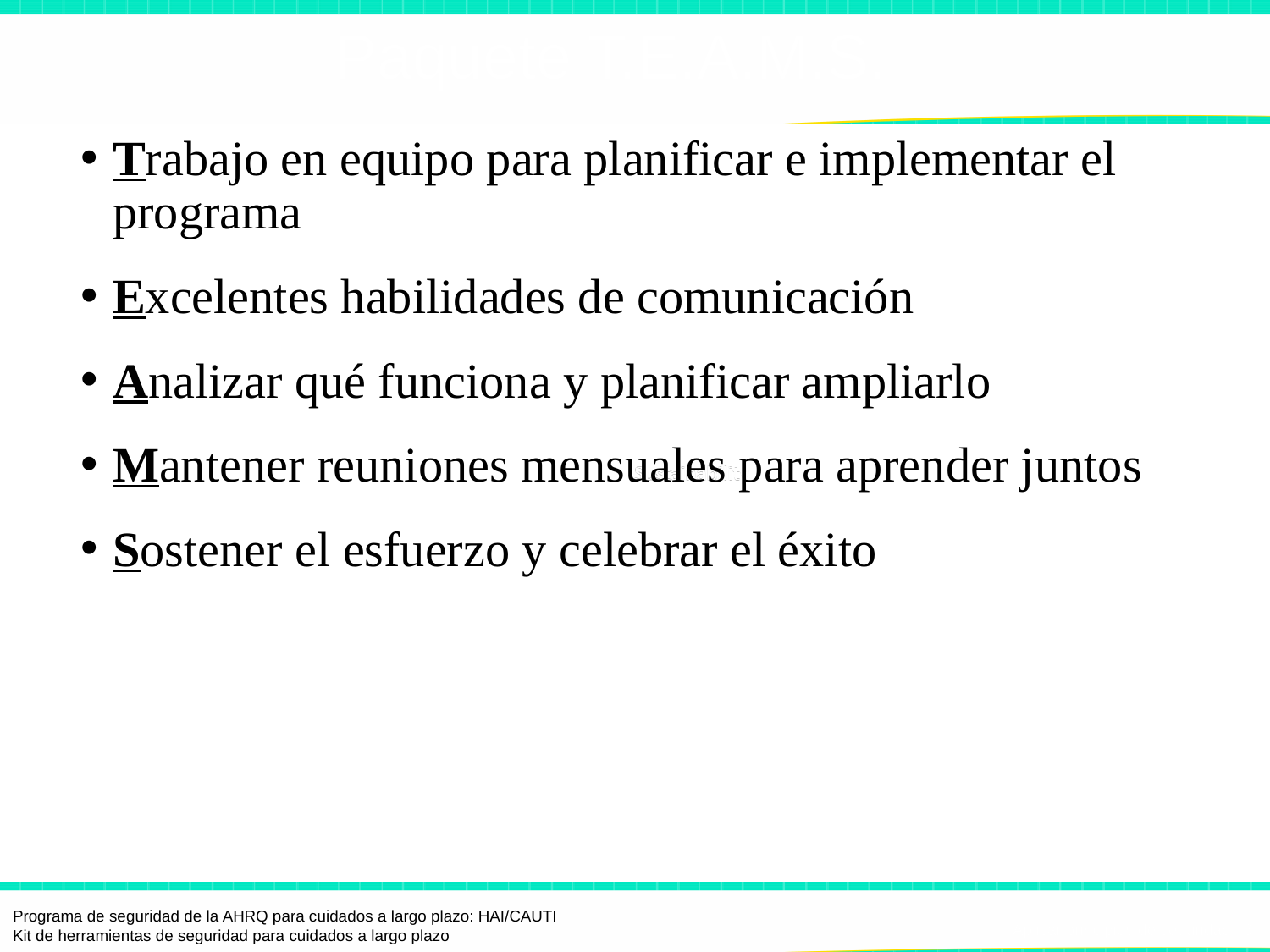

# Paquete T.E.A.M.S.
Trabajo en equipo para planificar e implementar el programa
Excelentes habilidades de comunicación
Analizar qué funciona y planificar ampliarlo
Mantener reuniones mensuales para aprender juntos
Sostener el esfuerzo y celebrar el éxito

Programa de seguridad de la AHRQ para cuidados a largo plazo: HAI/CAUTI
Kit de herramientas de seguridad para cuidados a largo plazo